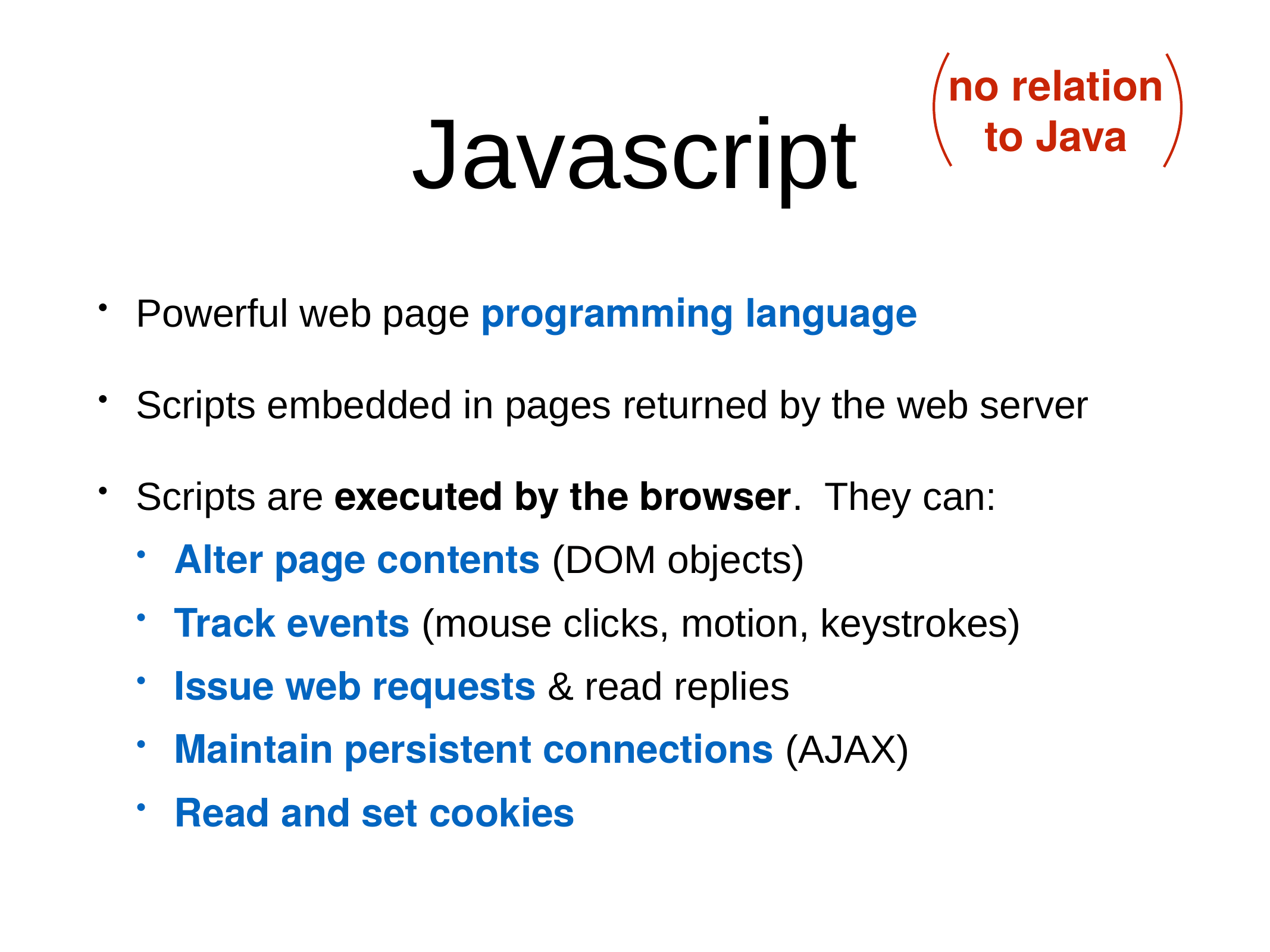

# Javascript

no relation
to Java

Powerful web page programming language
Scripts embedded in pages returned by the web server
Scripts are executed by the browser.  They can:
Alter page contents (DOM objects)
Track events (mouse clicks, motion, keystrokes)
Issue web requests & read replies
Maintain persistent connections (AJAX)
Read and set cookies